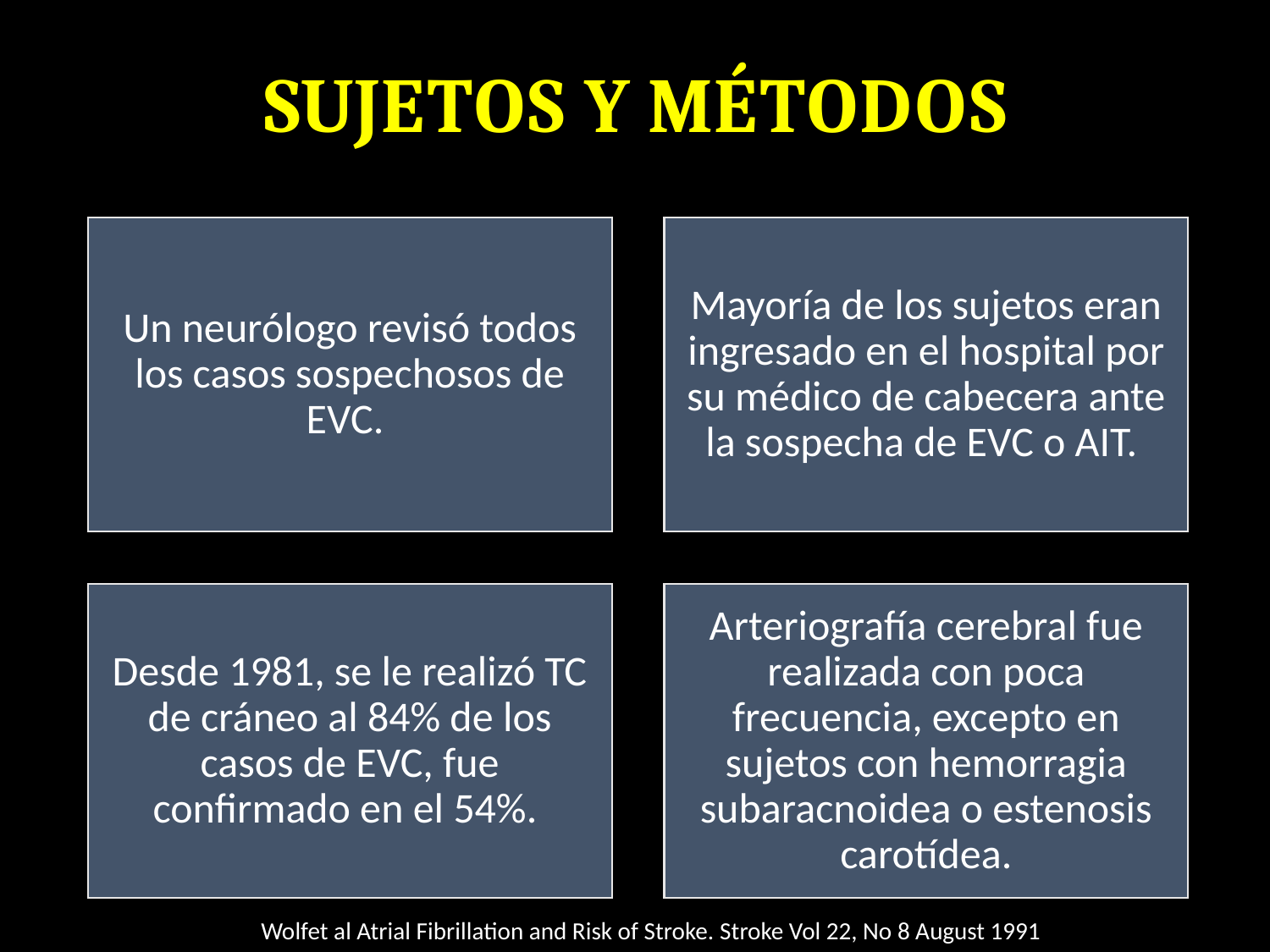

# SUJETOS Y MÉTODOS
Un neurólogo revisó todos los casos sospechosos de EVC.
Mayoría de los sujetos eran ingresado en el hospital por su médico de cabecera ante la sospecha de EVC o AIT.
Desde 1981, se le realizó TC de cráneo al 84% de los casos de EVC, fue confirmado en el 54%.
Arteriografía cerebral fue realizada con poca frecuencia, excepto en sujetos con hemorragia subaracnoidea o estenosis carotídea.
Wolfet al Atrial Fibrillation and Risk of Stroke. Stroke Vol 22, No 8 August 1991